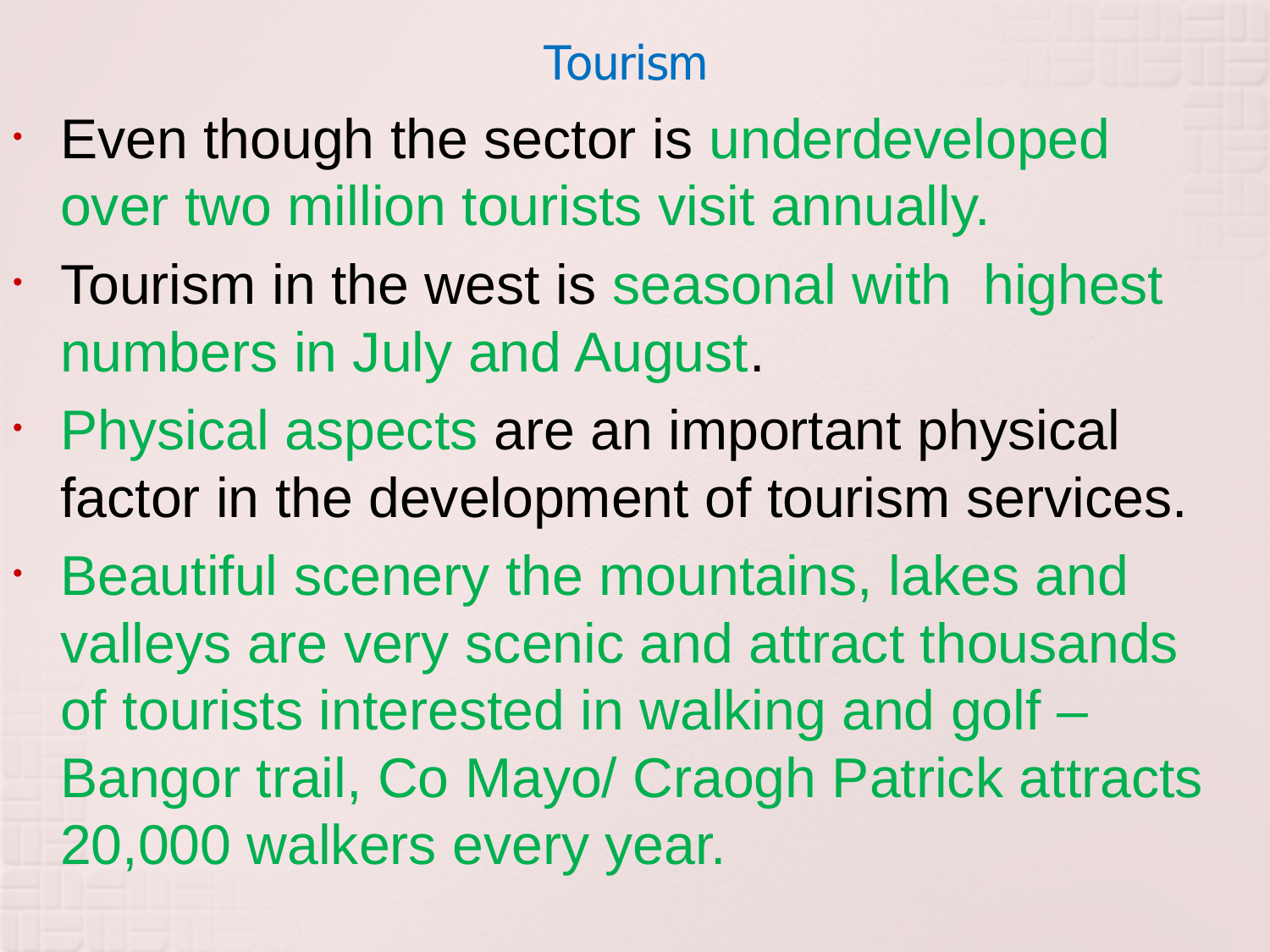

# Tourism
Even though the sector is underdeveloped over two million tourists visit annually.
Tourism in the west is seasonal with  highest numbers in July and August.
Physical aspects are an important physical factor in the development of tourism services.
Beautiful scenery the mountains, lakes and valleys are very scenic and attract thousands of tourists interested in walking and golf – Bangor trail, Co Mayo/ Craogh Patrick attracts 20,000 walkers every year.